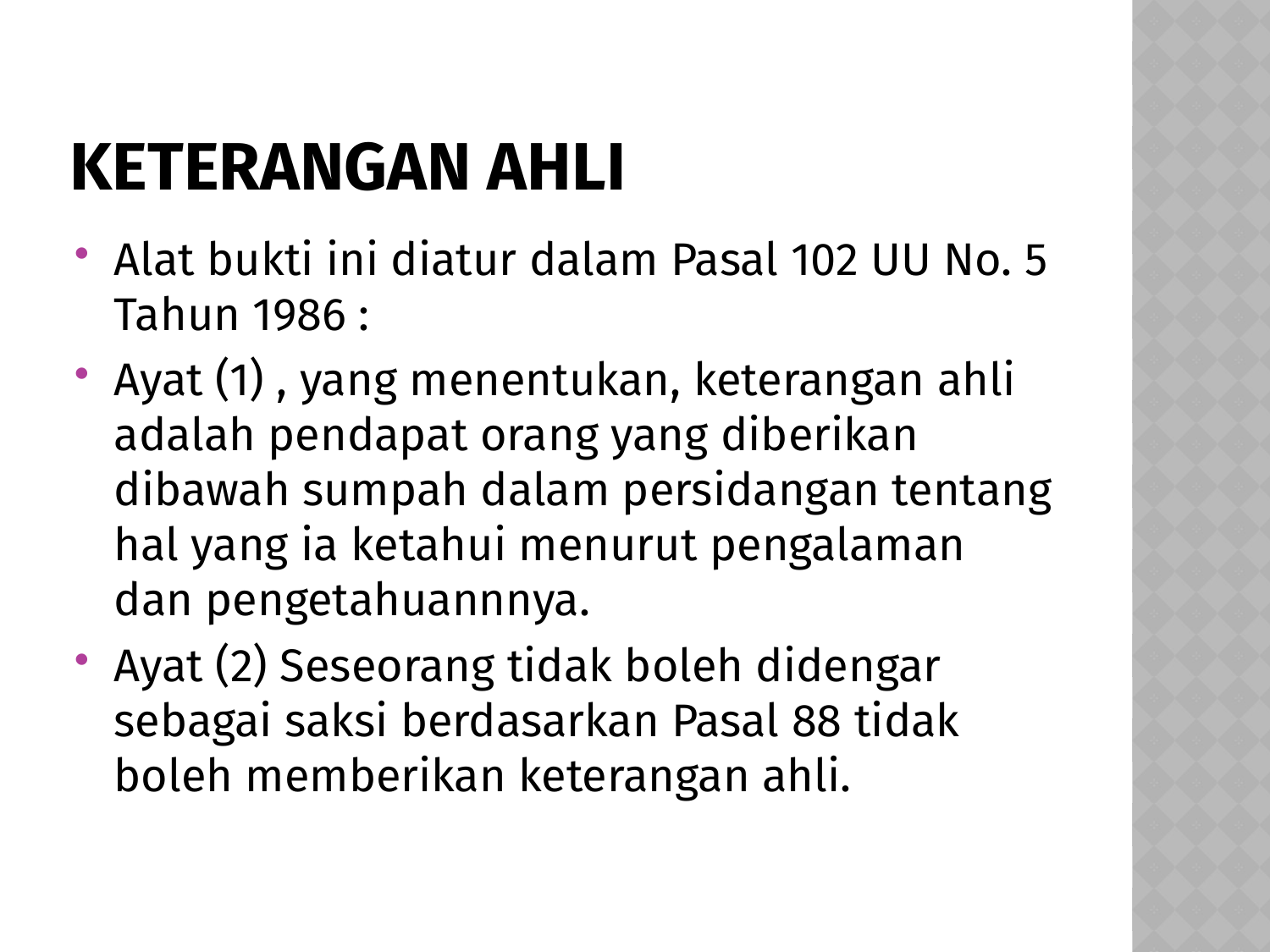

# KeTERANGAN AHLI
Alat bukti ini diatur dalam Pasal 102 UU No. 5 Tahun 1986 :
Ayat (1) , yang menentukan, keterangan ahli adalah pendapat orang yang diberikan dibawah sumpah dalam persidangan tentang hal yang ia ketahui menurut pengalaman dan pengetahuannnya.
Ayat (2) Seseorang tidak boleh didengar sebagai saksi berdasarkan Pasal 88 tidak boleh memberikan keterangan ahli.